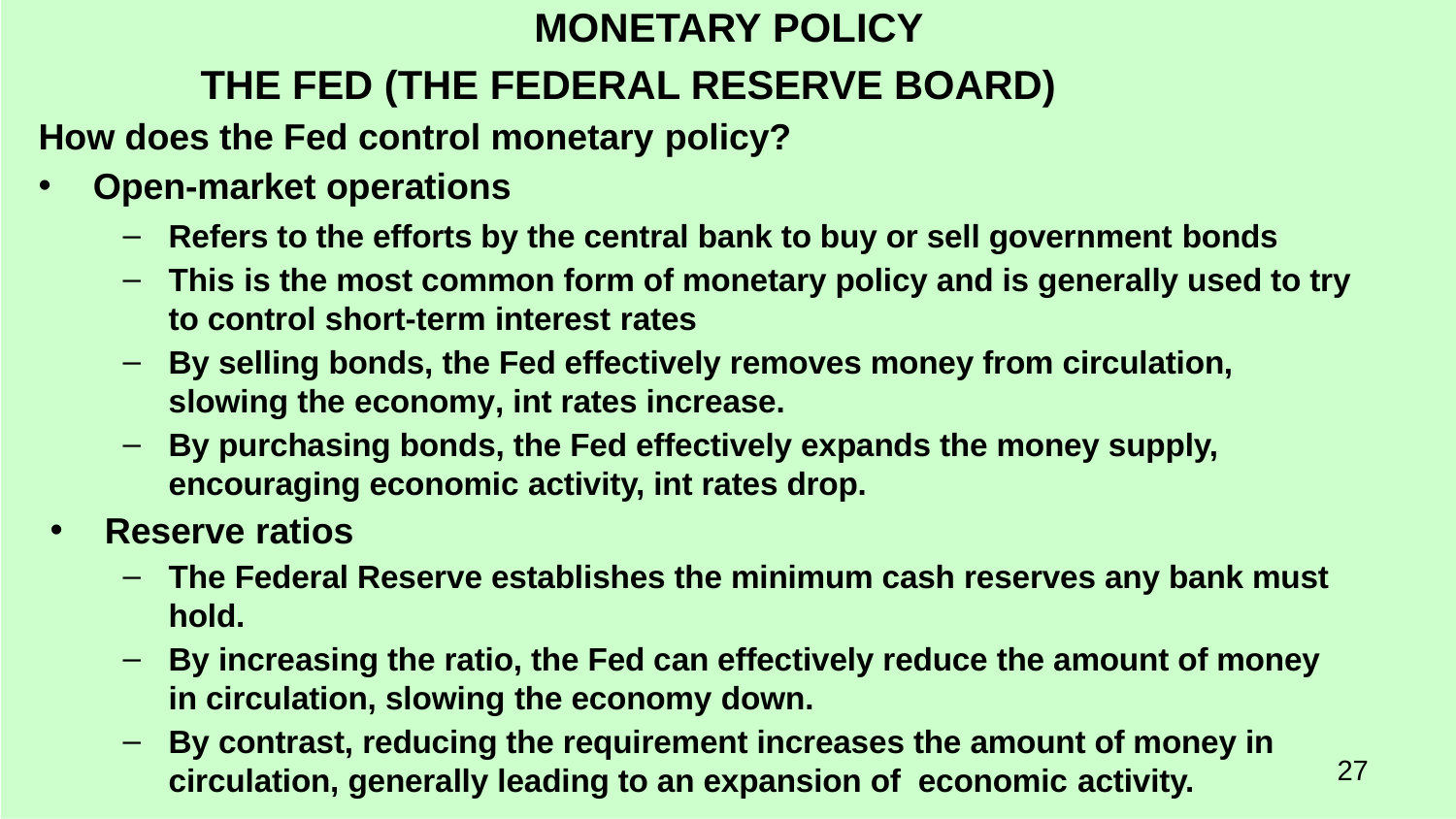

# MONETARY POLICY
THE FED (THE FEDERAL RESERVE BOARD)
How does the Fed control monetary policy?
Open-market operations
Refers to the efforts by the central bank to buy or sell government bonds
This is the most common form of monetary policy and is generally used to try to control short-term interest rates
By selling bonds, the Fed effectively removes money from circulation, slowing the economy, int rates increase.
By purchasing bonds, the Fed effectively expands the money supply, encouraging economic activity, int rates drop.
Reserve ratios
The Federal Reserve establishes the minimum cash reserves any bank must hold.
By increasing the ratio, the Fed can effectively reduce the amount of money in circulation, slowing the economy down.
By contrast, reducing the requirement increases the amount of money in circulation, generally leading to an expansion of  economic activity.
27